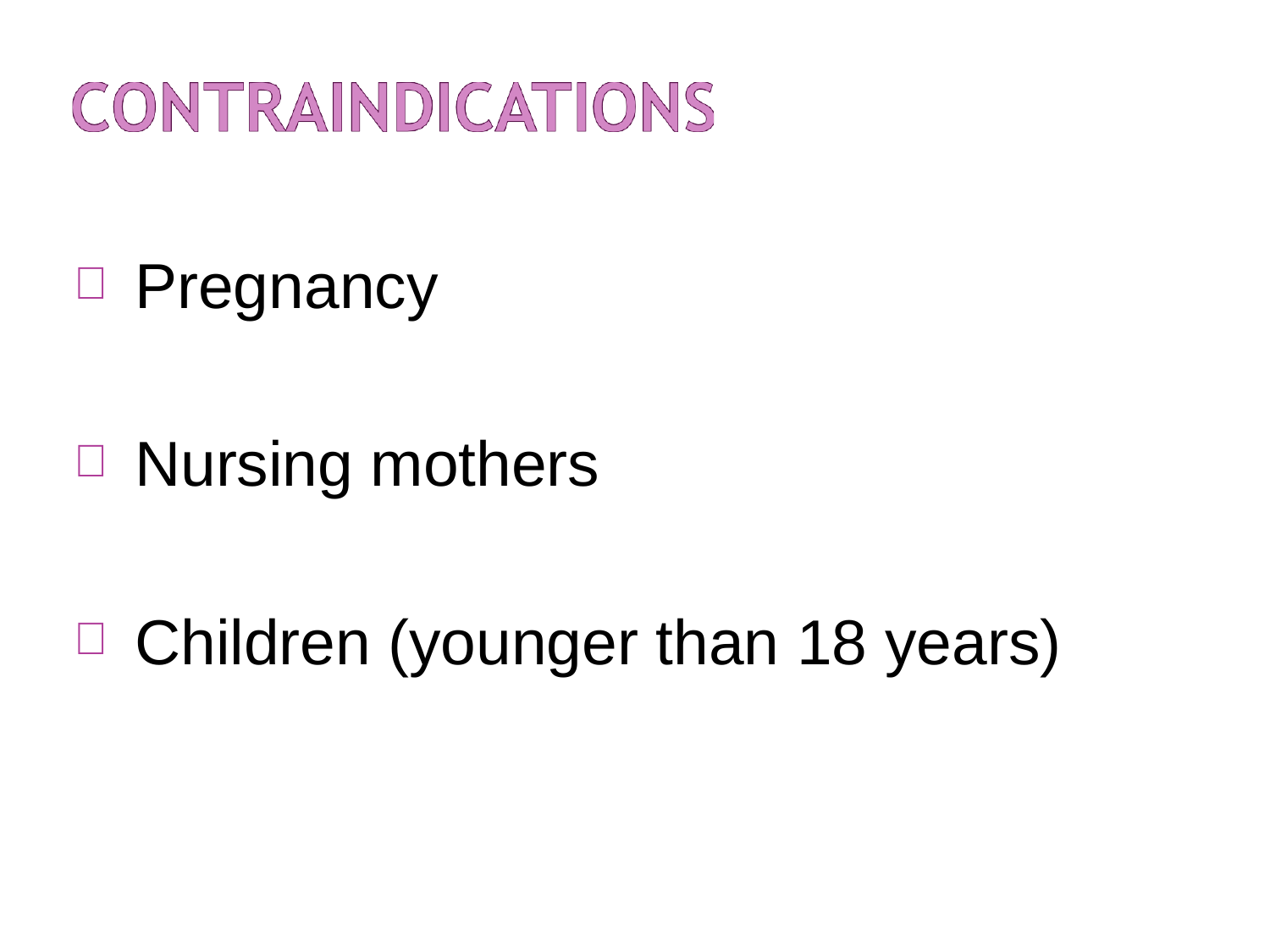

Pregnancy

Nursing mothers

Children (younger than 18 years)